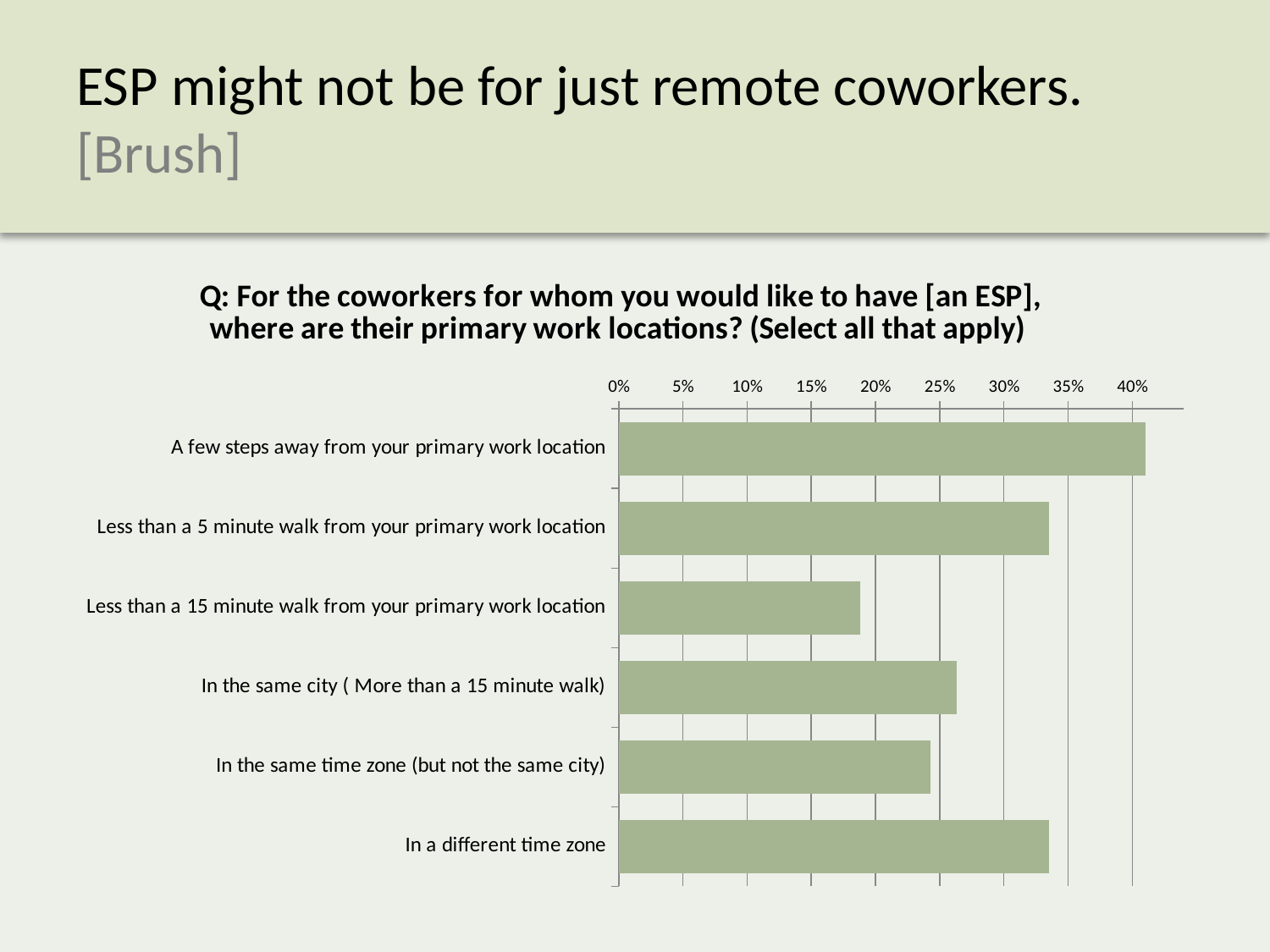

# ESP might not be for just remote coworkers. [Brush]

### Chart: Q: For the coworkers for whom you would like to have [an ESP], where are their primary work locations? (Select all that apply)

| Category |  |
|---|---|
| A few steps away from your primary work location | 0.4104046242774572 |
| Less than a 5 minute walk from your primary work location | 0.3352601156069364 |
| Less than a 15 minute walk from your primary work location | 0.1878612716763008 |
| In the same city ( More than a 15 minute walk) | 0.2630057803468208 |
| In the same time zone (but not the same city) | 0.24277456647398837 |
| In a different time zone | 0.3352601156069364 |